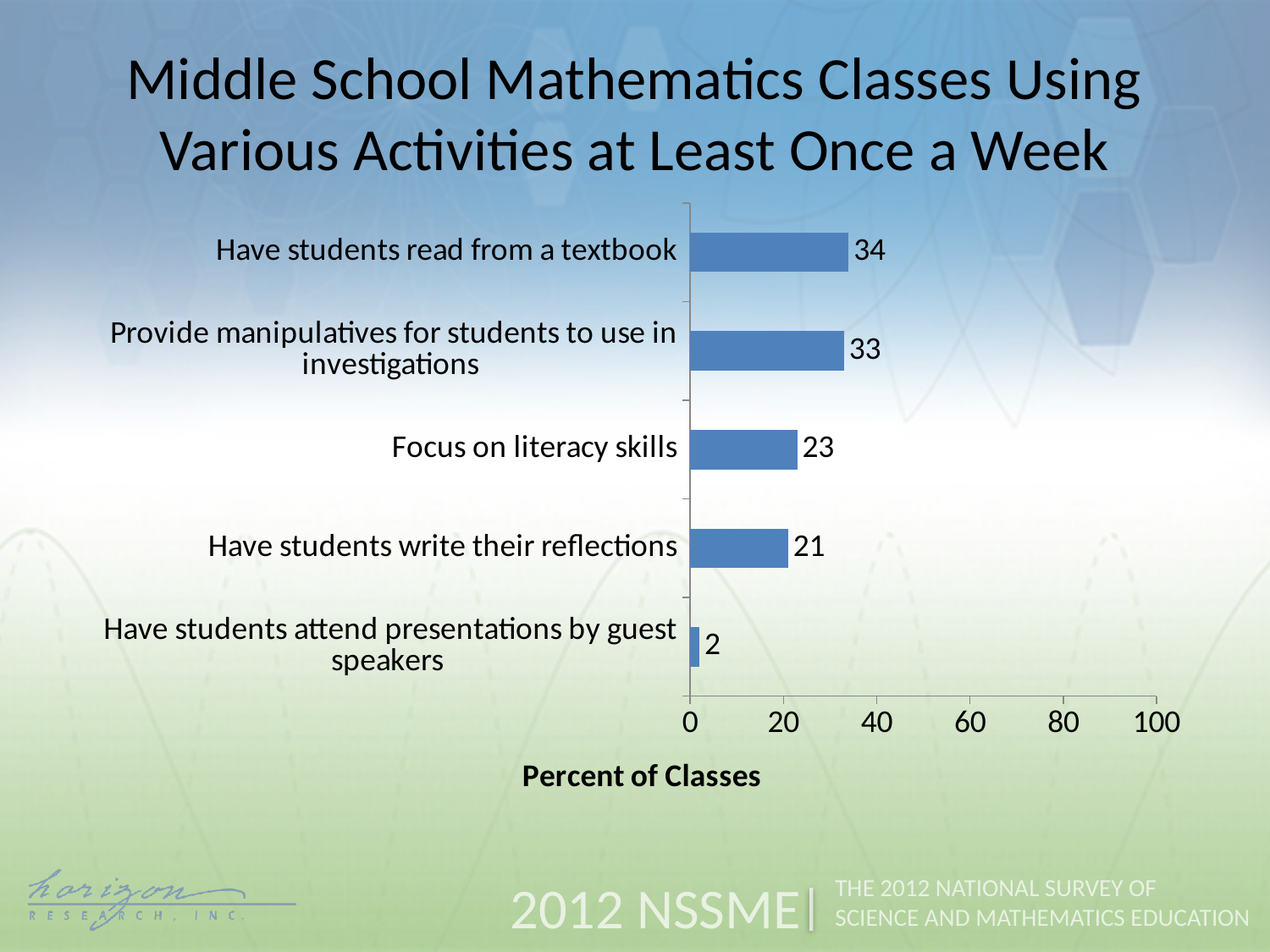

Middle School Mathematics Classes Using Various Activities at Least Once a Week

### Chart

| Category | Weekly |
|---|---|
| Have students attend presentations by guest speakers  | 2.0 |
| Have students write their reflections | 21.0 |
| Focus on literacy skills | 23.0 |
| Provide manipulatives for students to use in investigations  | 33.0 |
| Have students read from a textbook | 34.0 |